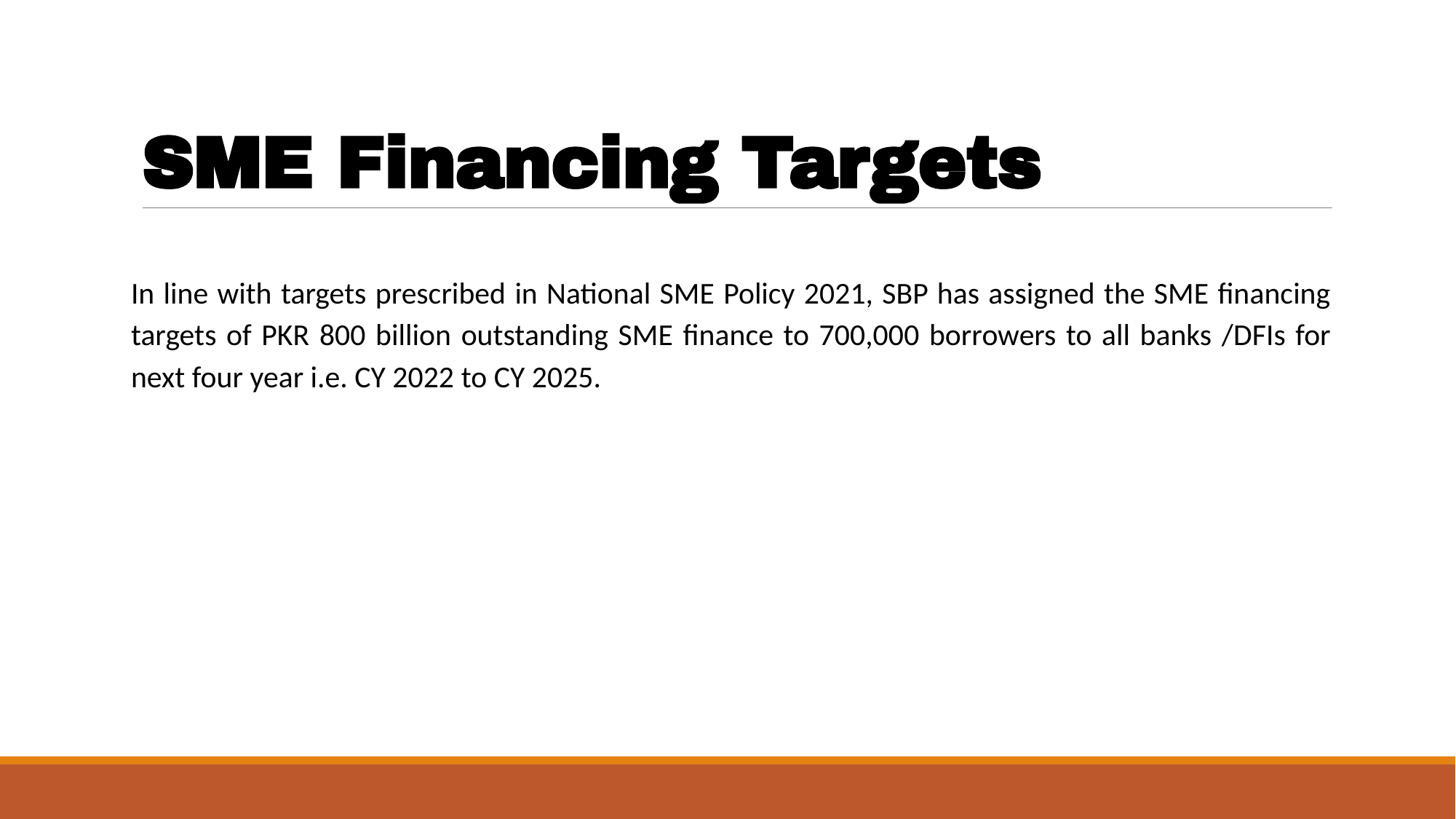

# SME Financing Targets

In line with targets prescribed in National SME Policy 2021, SBP has assigned the SME financing targets of PKR 800 billion outstanding SME finance to 700,000 borrowers to all banks /DFIs for next four year i.e. CY 2022 to CY 2025.